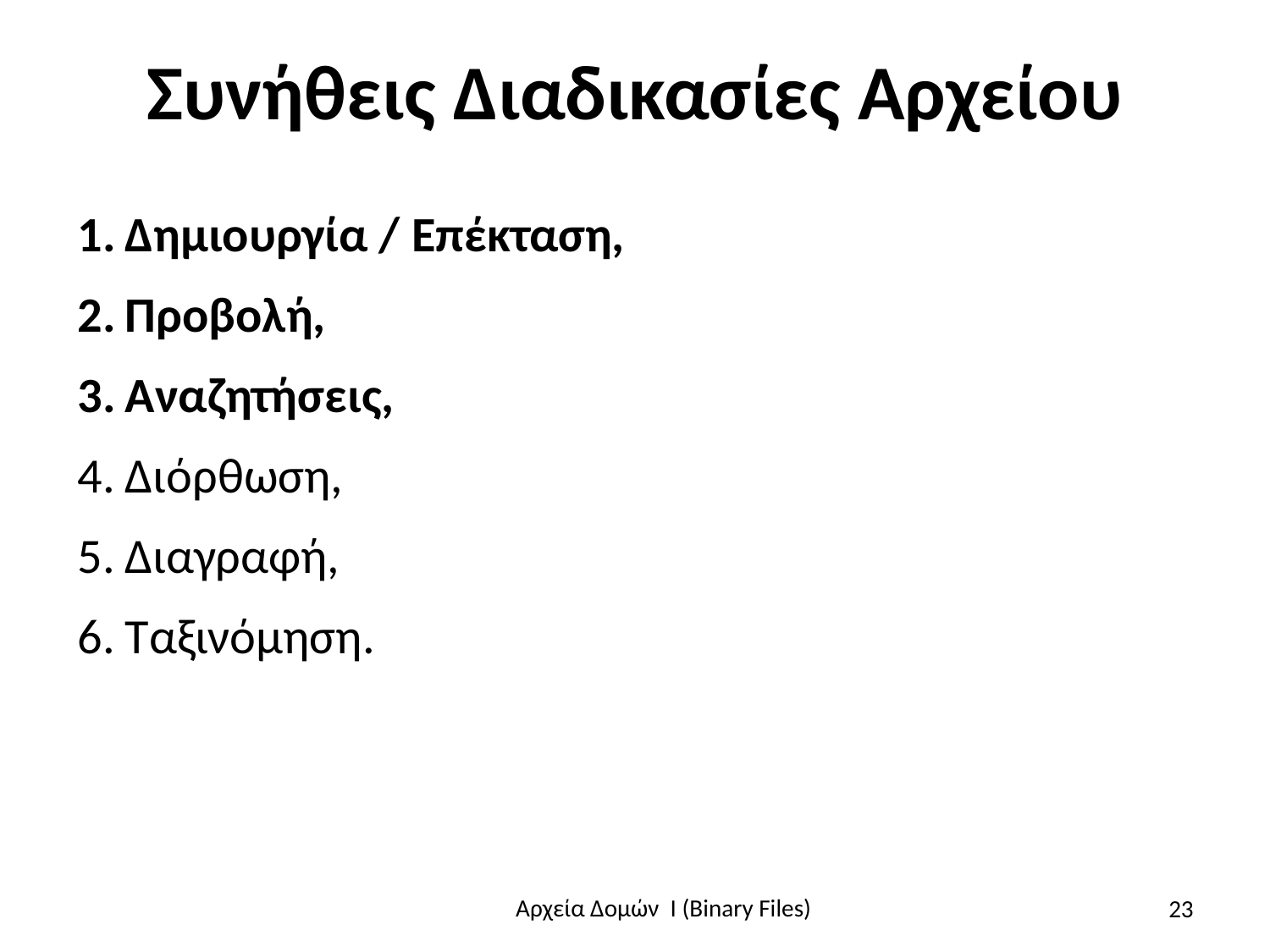

# Συνήθεις Διαδικασίες Αρχείου
Δημιουργία / Επέκταση,
Προβολή,
Αναζητήσεις,
Διόρθωση,
Διαγραφή,
Ταξινόμηση.
23
Αρχεία Δομών  I (Binary Files)